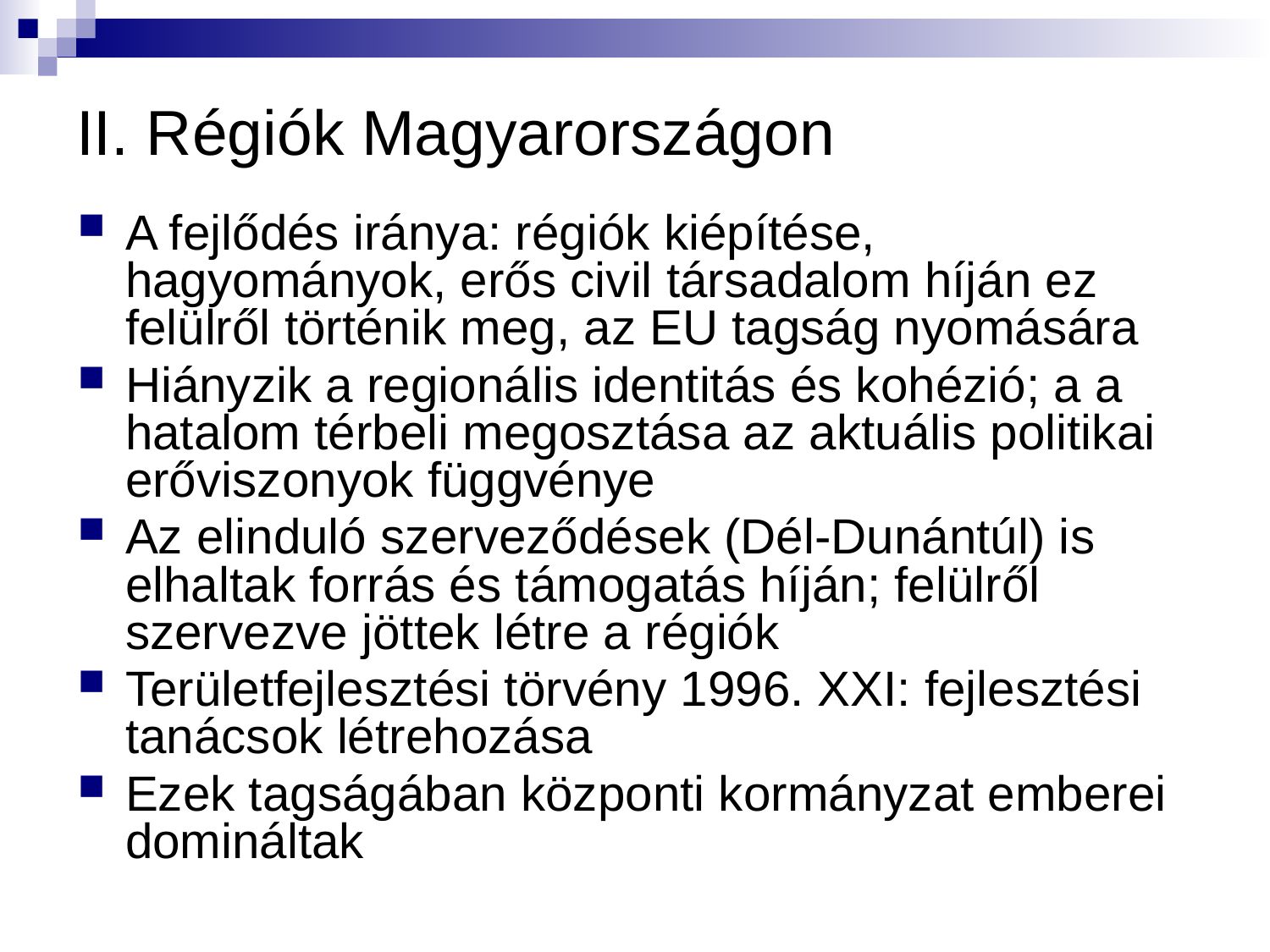

# II. Régiók Magyarországon
A fejlődés iránya: régiók kiépítése, hagyományok, erős civil társadalom híján ez felülről történik meg, az EU tagság nyomására
Hiányzik a regionális identitás és kohézió; a a hatalom térbeli megosztása az aktuális politikai erőviszonyok függvénye
Az elinduló szerveződések (Dél-Dunántúl) is elhaltak forrás és támogatás híján; felülről szervezve jöttek létre a régiók
Területfejlesztési törvény 1996. XXI: fejlesztési tanácsok létrehozása
Ezek tagságában központi kormányzat emberei domináltak